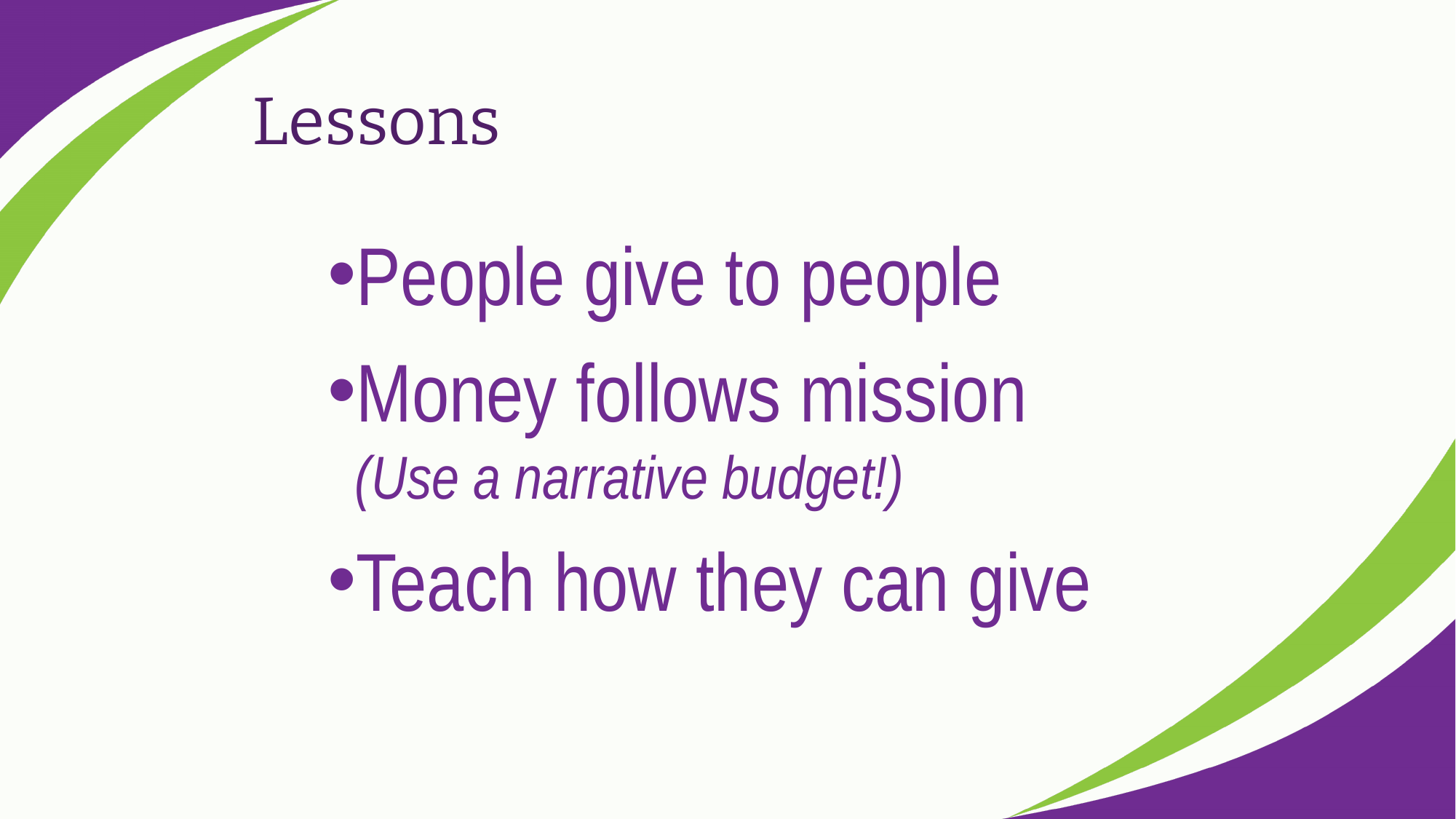

# Lessons
People give to people
Money follows mission
(Use a narrative budget!)
Teach how they can give